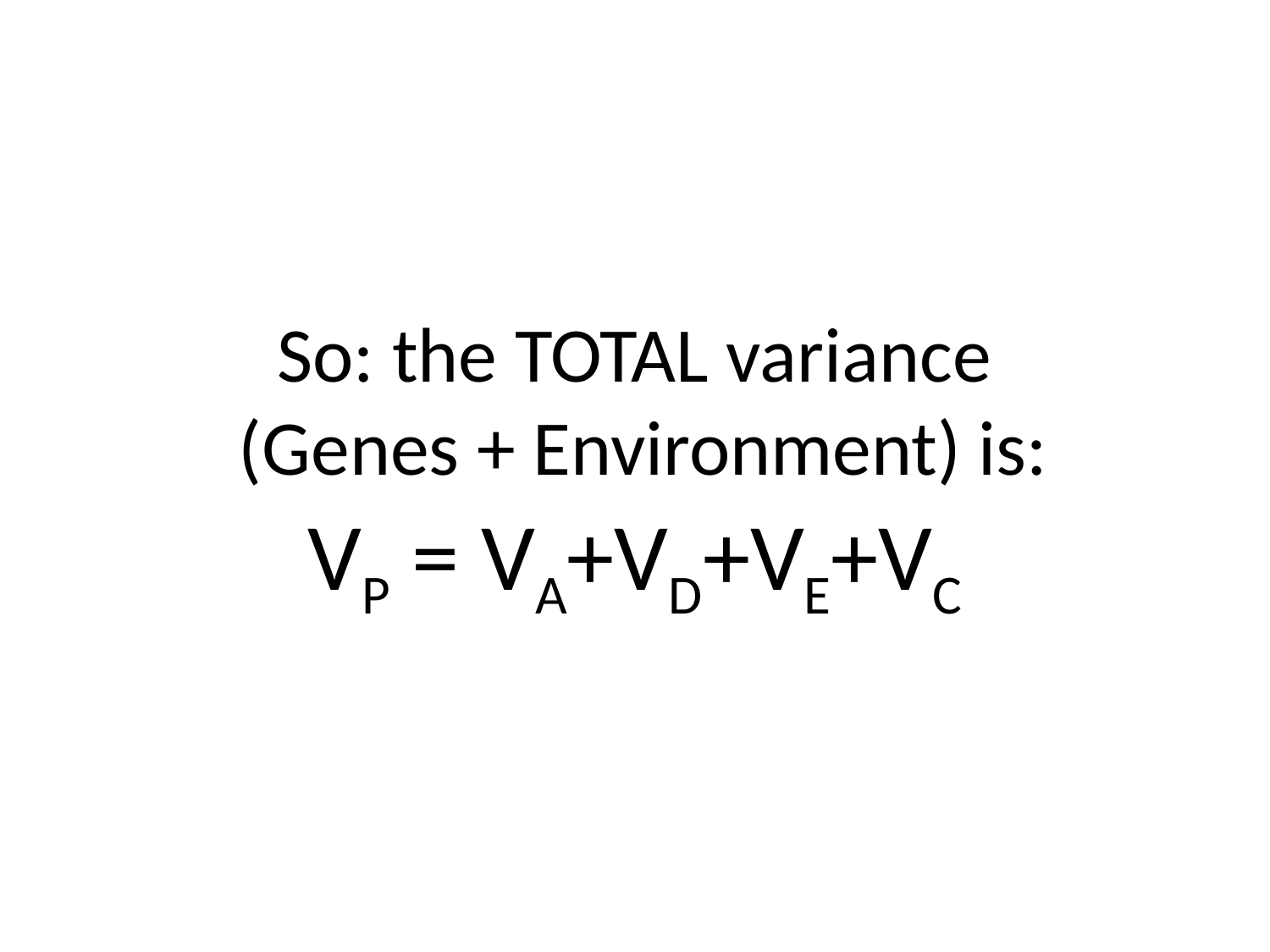

# So: the TOTAL variance (Genes + Environment) is:

VP = VA+VD+VE+VC